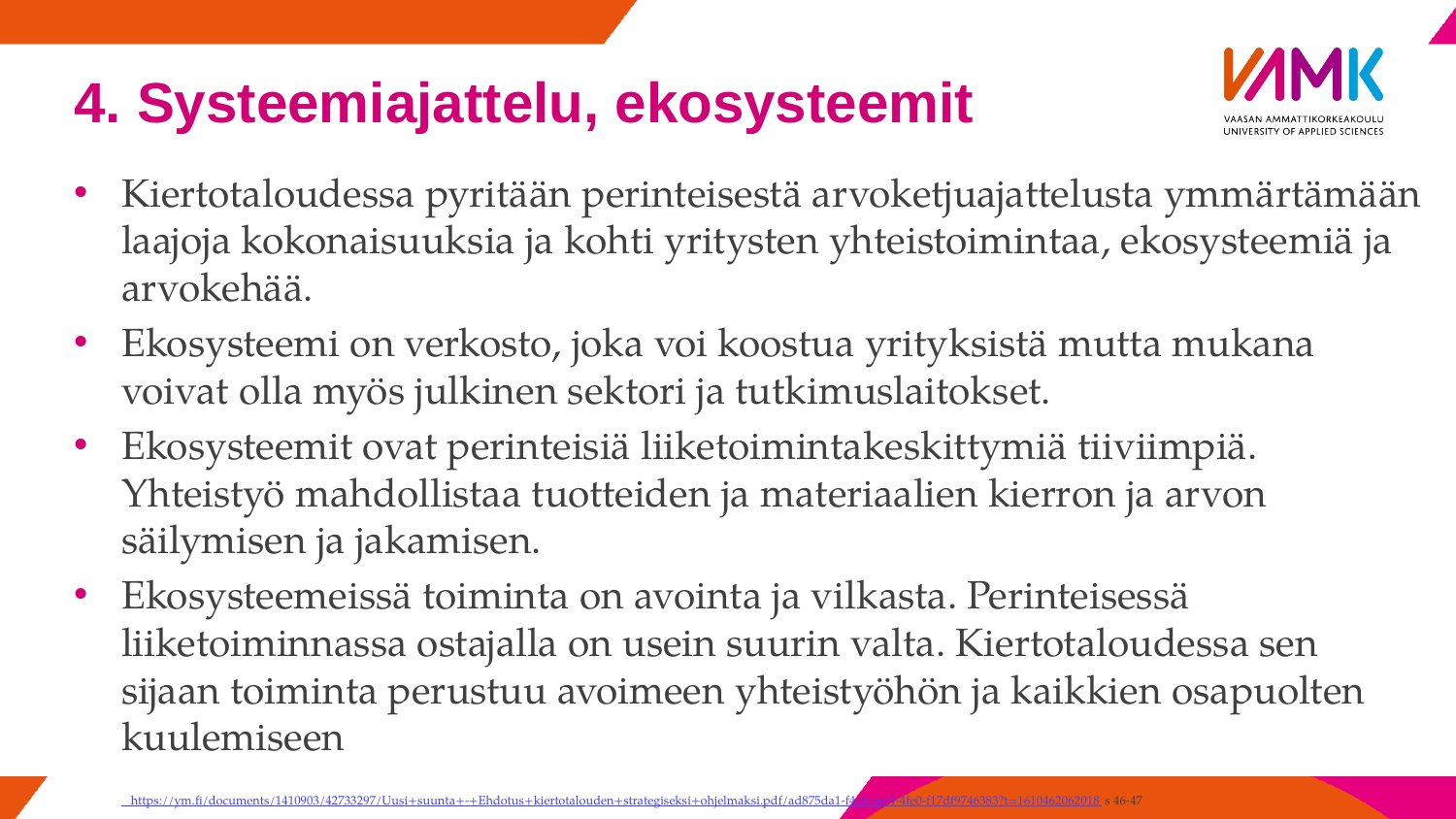

# 4. Systeemiajattelu, ekosysteemit

Kiertotaloudessa pyritään perinteisestä arvoketjuajattelusta ymmärtämään laajoja kokonaisuuksia ja kohti yritysten yhteistoimintaa, ekosysteemiä ja arvokehää.
Ekosysteemi on verkosto, joka voi koostua yrityksistä mutta mukana voivat olla myös julkinen sektori ja tutkimuslaitokset.
Ekosysteemit ovat perinteisiä liiketoimintakeskittymiä tiiviimpiä. Yhteistyö mahdollistaa tuotteiden ja materiaalien kierron ja arvon säilymisen ja jakamisen.
Ekosysteemeissä toiminta on avointa ja vilkasta. Perinteisessä liiketoiminnassa ostajalla on usein suurin valta. Kiertotaloudessa sen sijaan toiminta perustuu avoimeen yhteistyöhön ja kaikkien osapuolten kuulemiseen

                  https://ym.fi/documents/1410903/42733297/Uusi+suunta+-+Ehdotus+kiertotalouden+strategiseksi+ohjelmaksi.pdf/ad875da1-f4c4-aec4-4fe0-f17df9746383?t=1610462062018 s 46-47